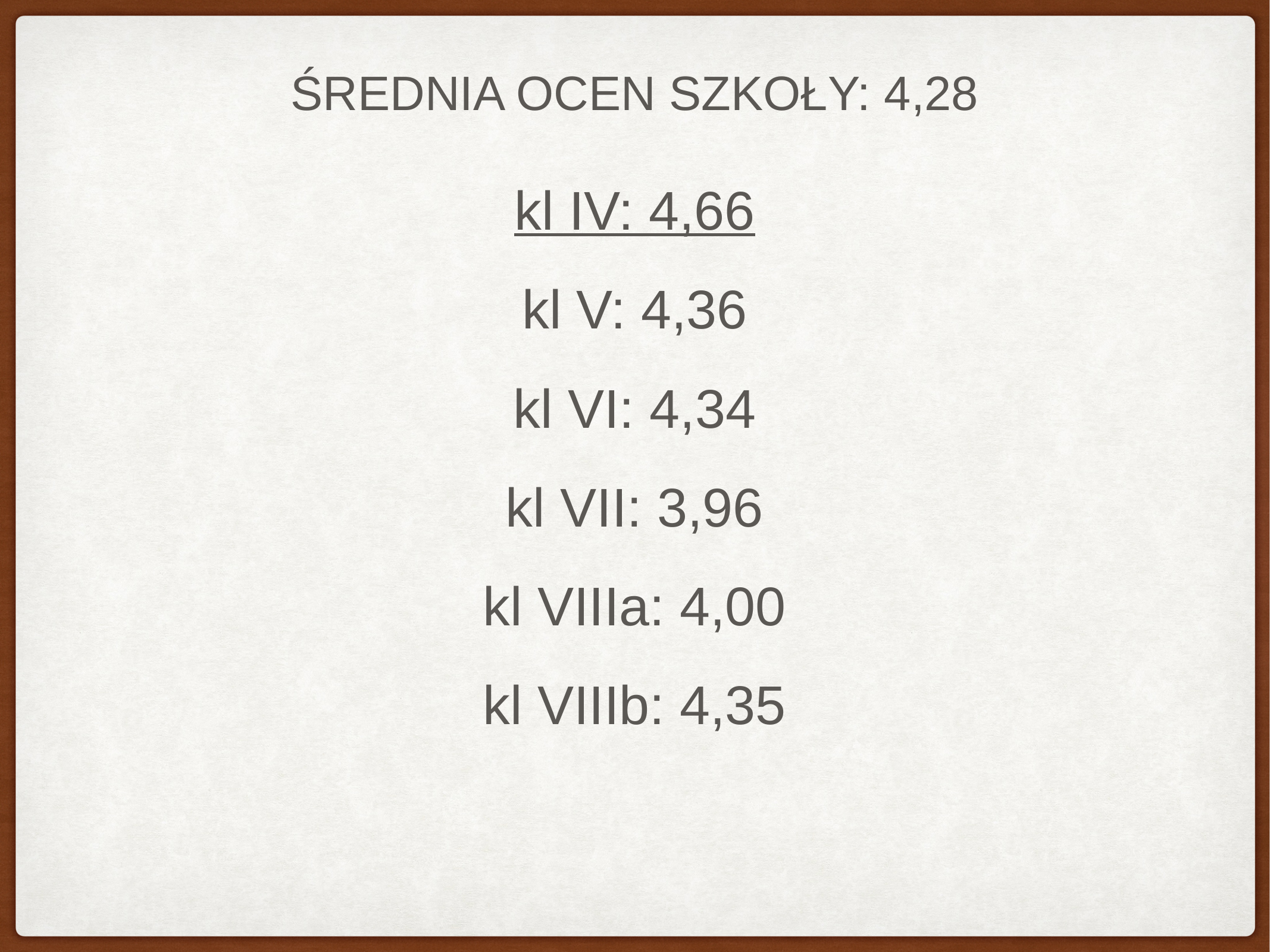

# Średnia ocen szkoły: 4,28
kl IV: 4,66
kl V: 4,36
kl VI: 4,34
kl VII: 3,96
kl VIIIa: 4,00
kl VIIIb: 4,35